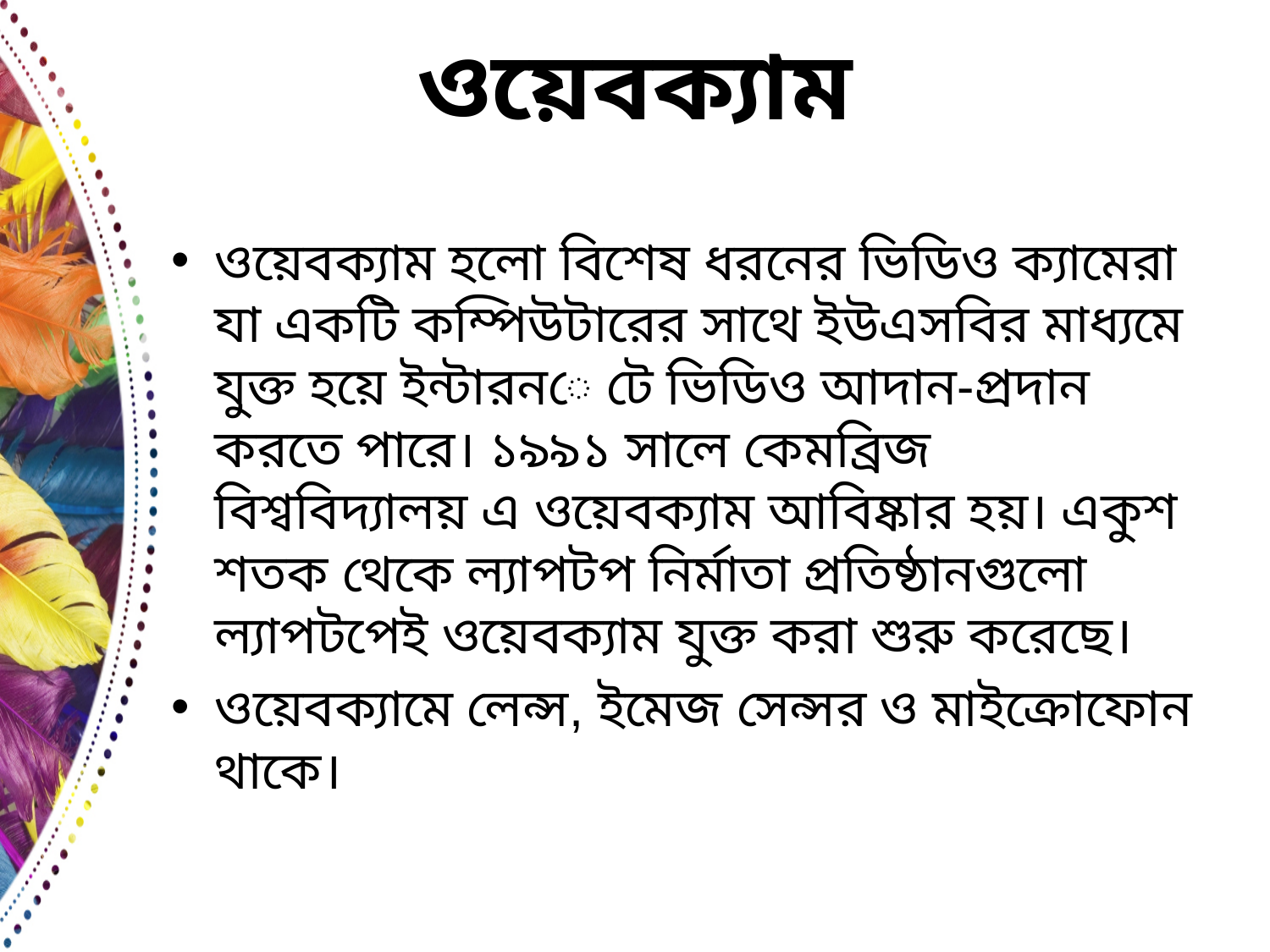

# ওয়েবক্যাম
ওয়েবক্যাম হলো বিশেষ ধরনের ভিডিও ক্যামেরা যা একটি কম্পিউটারের সাথে ইউএসবির মাধ্যমে যুক্ত হয়ে ইন্টারনে টে ভিডিও আদান-প্রদান করতে পারে। ১৯৯১ সালে কেমব্রিজ বিশ্ববিদ্যালয় এ ওয়েবক্যাম আবিষ্কার হয়। একুশ শতক থেকে ল্যাপটপ নির্মাতা প্রতিষ্ঠানগুলো ল্যাপটপেই ওয়েবক্যাম যুক্ত করা শুরু করেছে।
ওয়েবক্যামে লেন্স, ইমেজ সেন্সর ও মাইক্রোফোন থাকে।